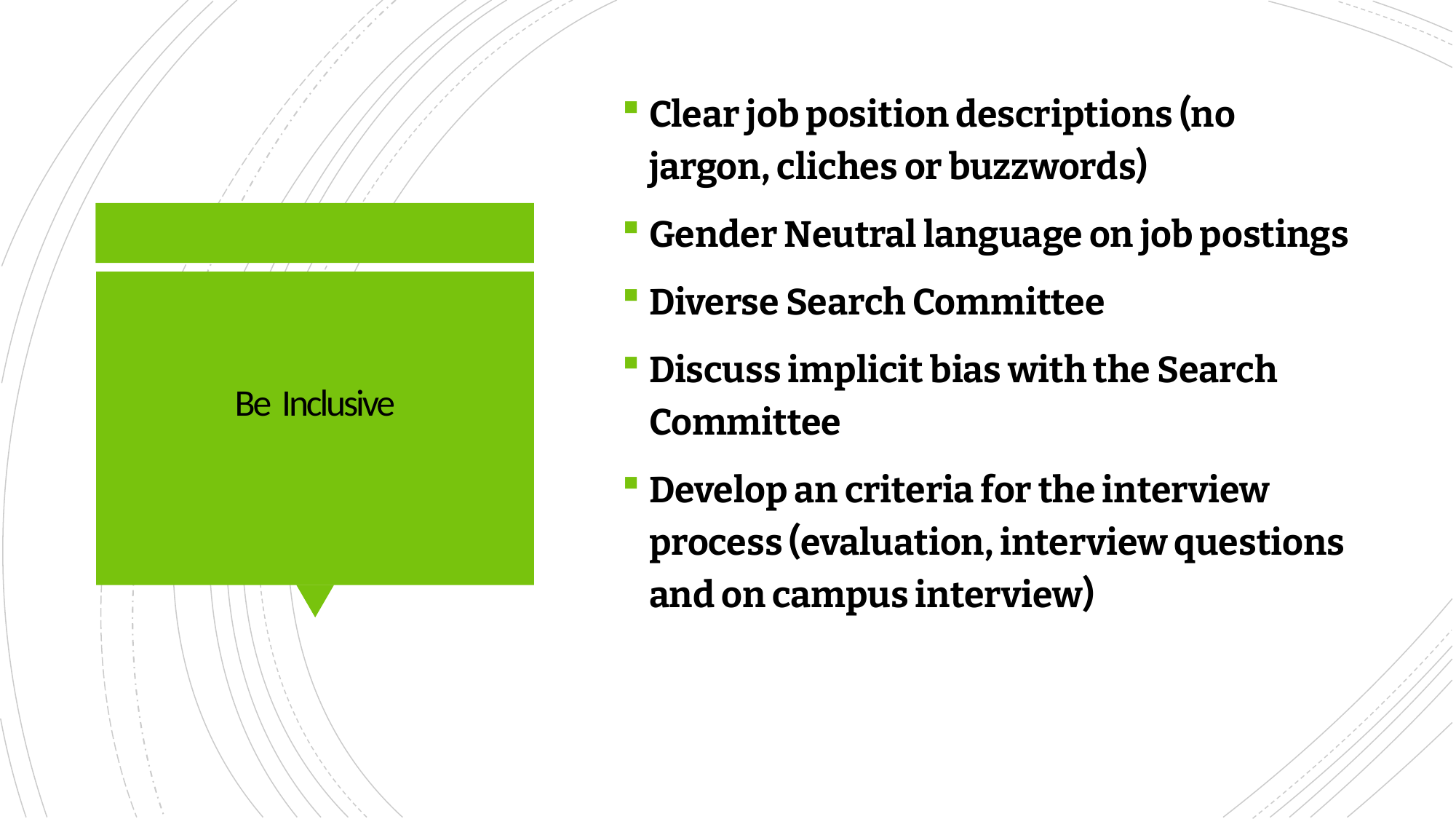

Clear job position descriptions (no jargon, cliches or buzzwords)
Gender Neutral language on job postings
Diverse Search Committee
Discuss implicit bias with the Search Committee
Develop an criteria for the interview process (evaluation, interview questions and on campus interview)

# Be  Inclusive